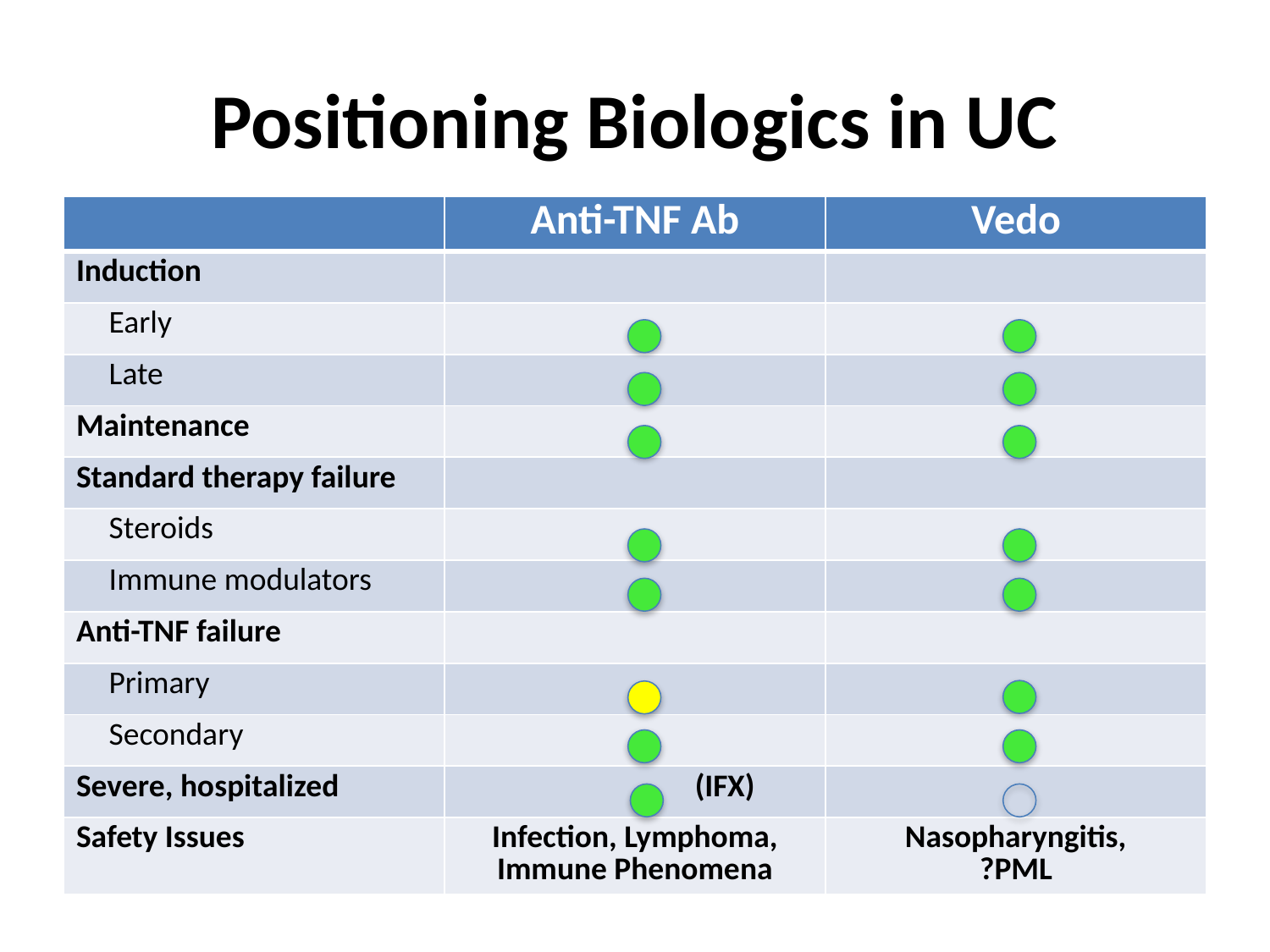

# Positioning Biologics in UC
|  | Anti-TNF Ab | Vedo |
| --- | --- | --- |
| Induction |  |  |
| Early |  |  |
| Late |  |  |
| Maintenance |  |  |
| Standard therapy failure |  |  |
| Steroids |  |  |
| Immune modulators |  |  |
| Anti-TNF failure |  |  |
| Primary |  |  |
| Secondary |  |  |
| Severe, hospitalized | (IFX) |  |
| Safety Issues | Infection, Lymphoma, Immune Phenomena | Nasopharyngitis, ?PML |